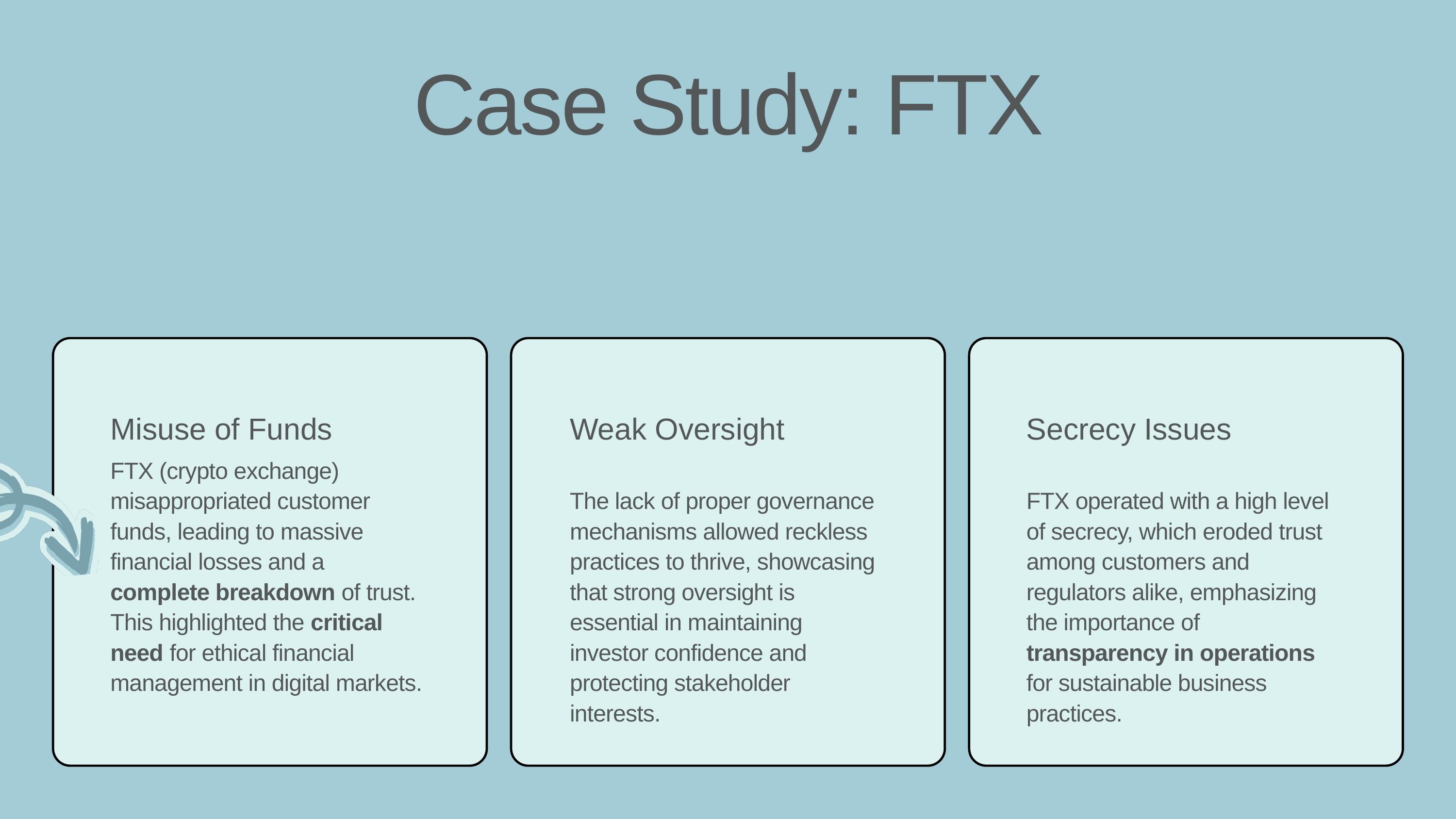

Case Study: FTX

Misuse of Funds
Secrecy Issues
Weak Oversight
FTX (crypto exchange) misappropriated customer funds, leading to massive financial losses and a complete breakdown of trust. This highlighted the critical need for ethical financial management in digital markets.

The lack of proper governance mechanisms allowed reckless practices to thrive, showcasing that strong oversight is essential in maintaining investor confidence and protecting stakeholder interests.
FTX operated with a high level of secrecy, which eroded trust among customers and regulators alike, emphasizing the importance of transparency in operations for sustainable business practices.